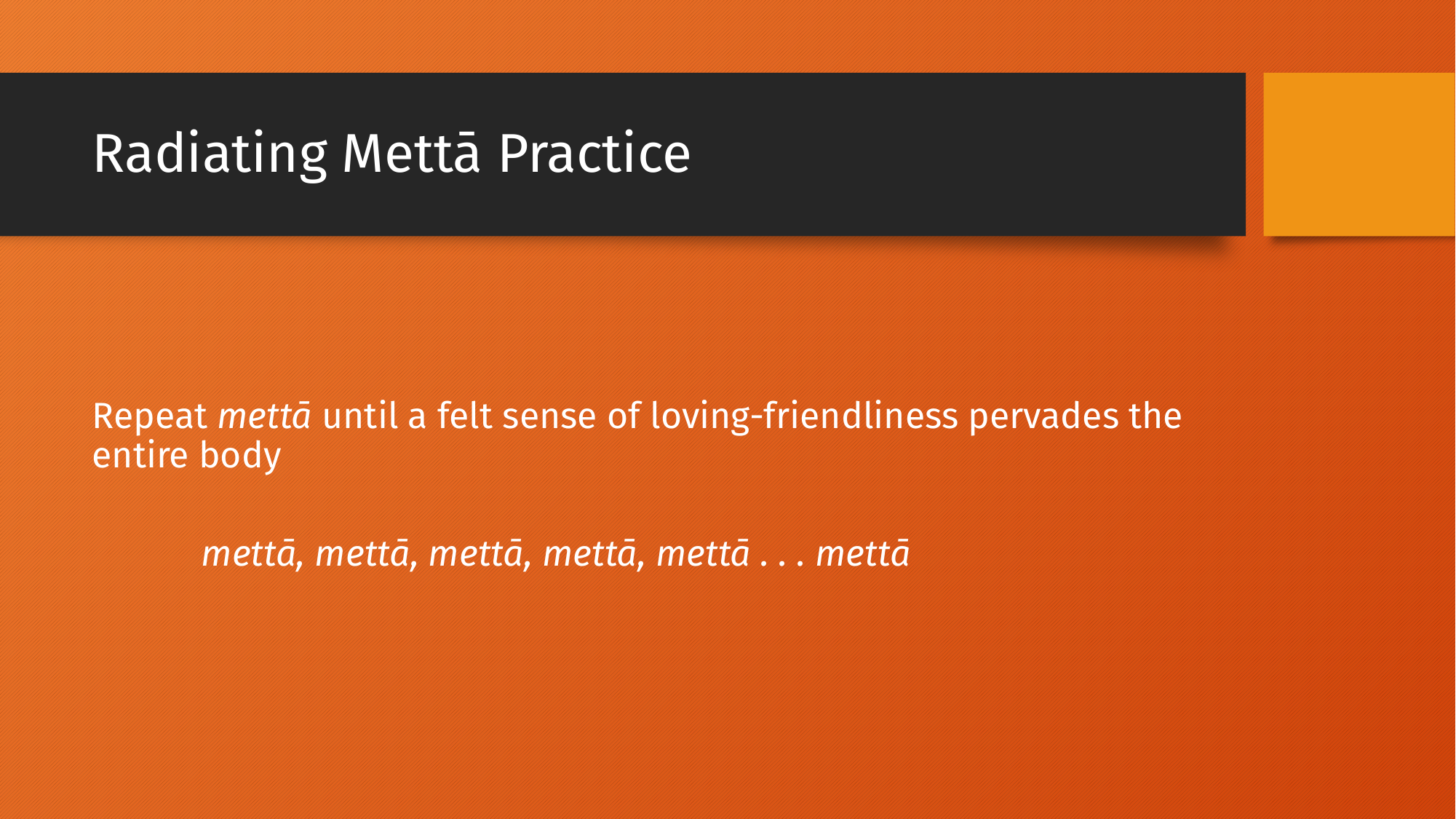

# Radiating Mettā Practice
Repeat mettā until a felt sense of loving-friendliness pervades the entire body
	mettā, mettā, mettā, mettā, mettā . . . mettā